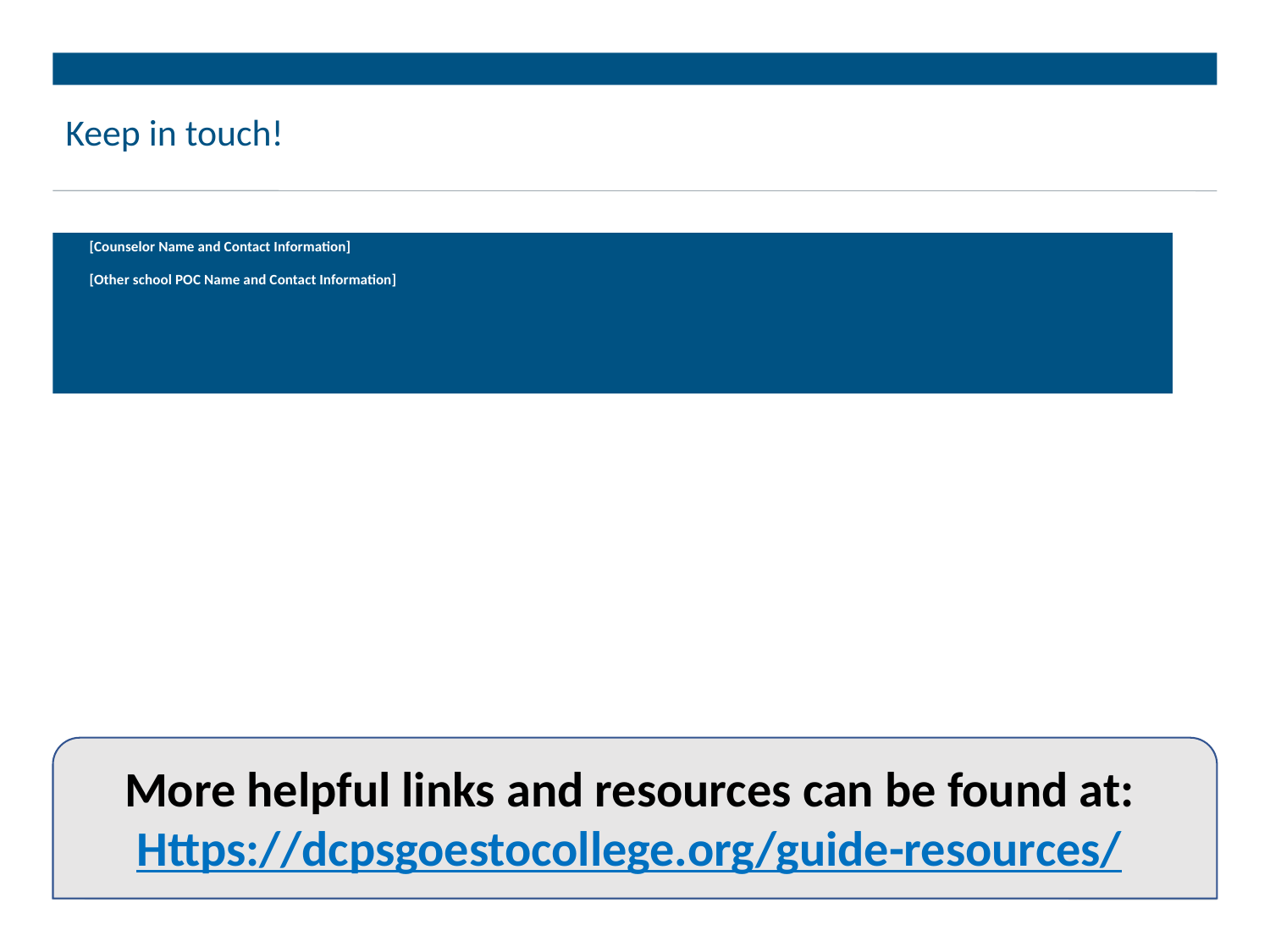

# Keep in touch!
[Counselor Name and Contact Information]
[Other school POC Name and Contact Information]

More helpful links and resources can be found at:
Https://dcpsgoestocollege.org/guide-resources/